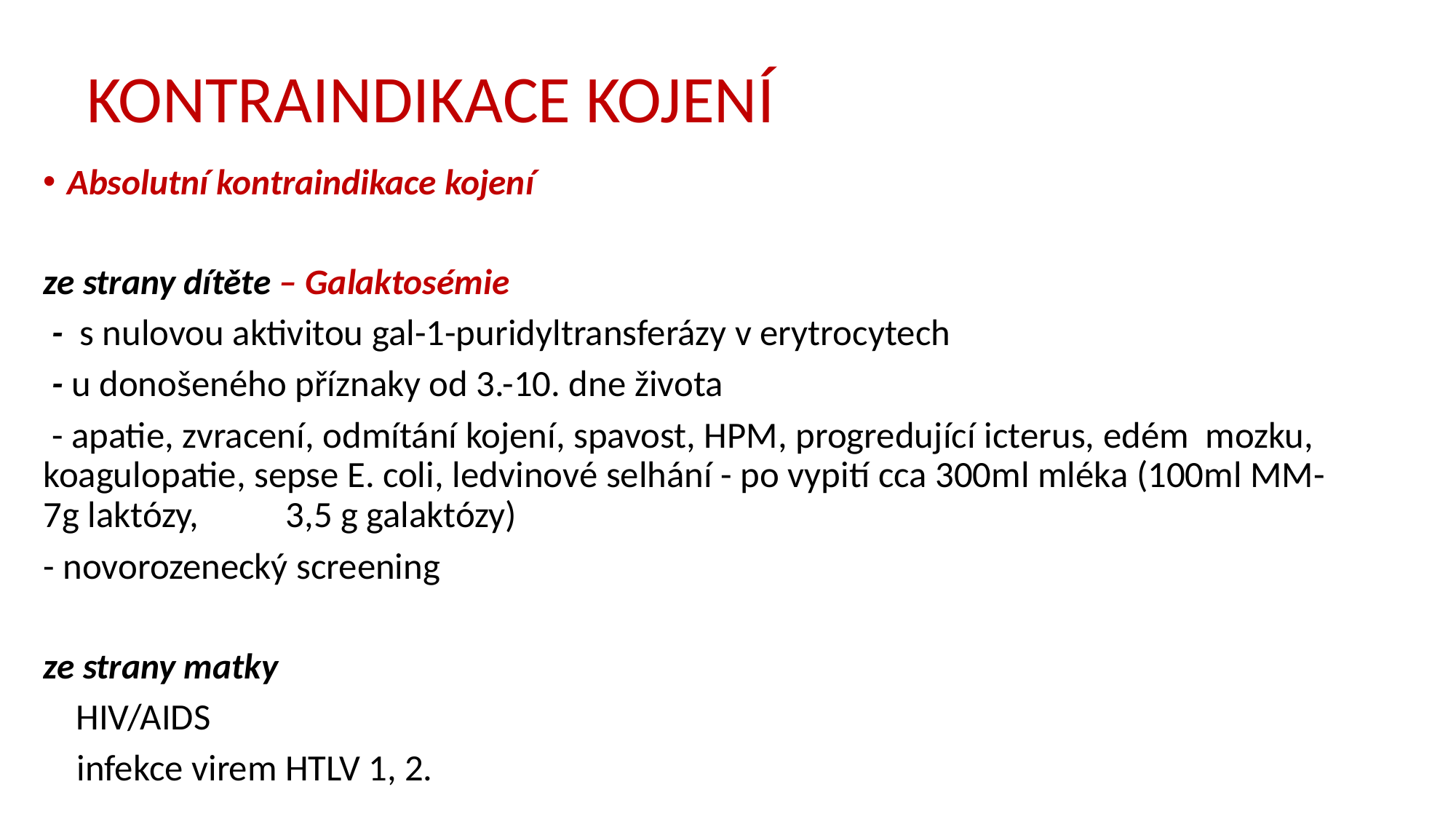

# KONTRAINDIKACE KOJENÍ
Absolutní kontraindikace kojení

ze strany dítěte – Galaktosémie
 -  s nulovou aktivitou gal-1-puridyltransferázy v erytrocytech
 - u donošeného příznaky od 3.-10. dne života
 - apatie, zvracení, odmítání kojení, spavost, HPM, progredující icterus, edém  mozku, koagulopatie, sepse E. coli, ledvinové selhání - po vypití cca 300ml mléka (100ml MM- 7g laktózy, 	3,5 g galaktózy)
- novorozenecký screening

ze strany matky
    HIV/AIDS
    infekce virem HTLV 1, 2.